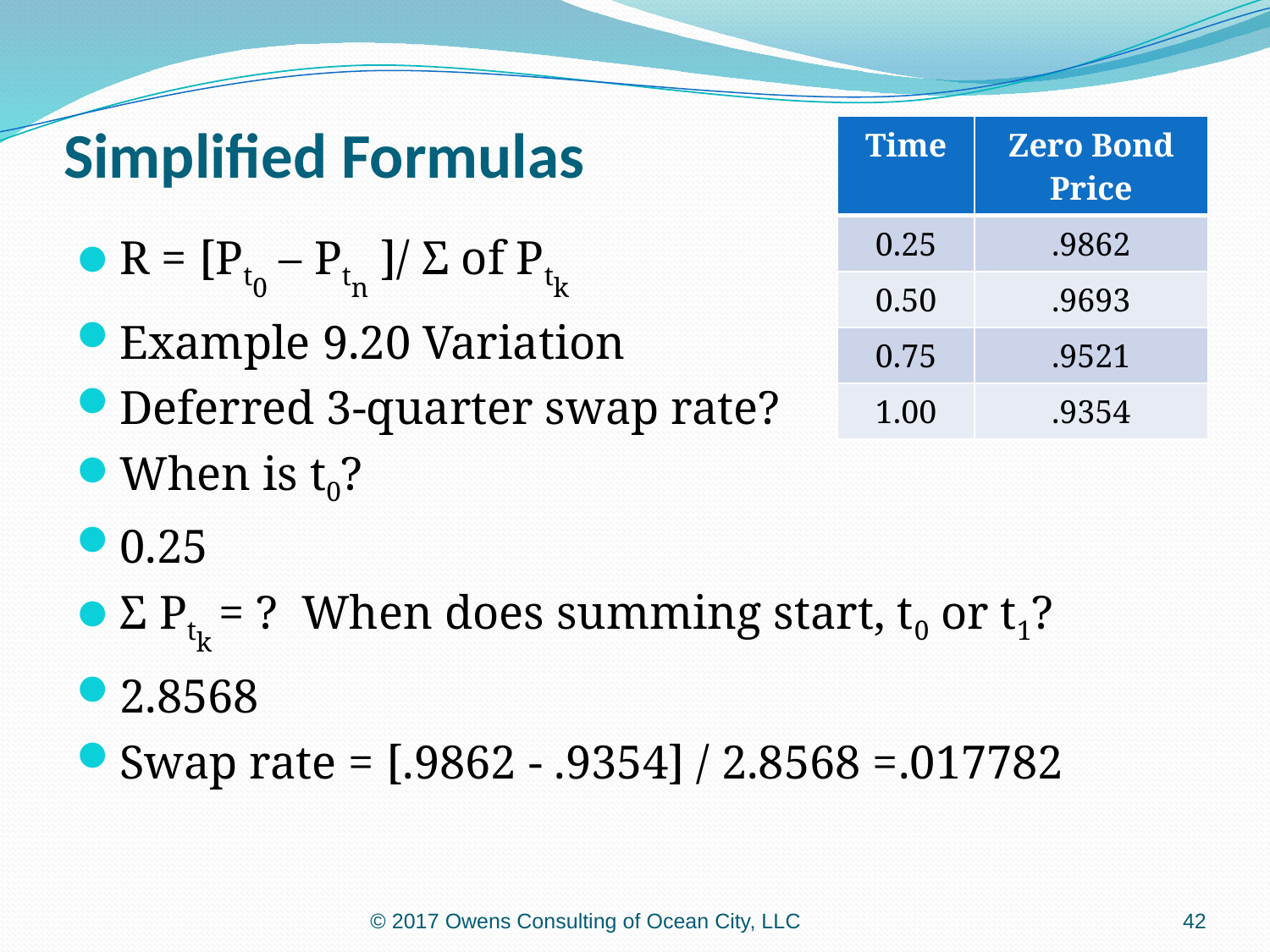

# Simplified Formulas
| Time | Zero Bond Price |
| --- | --- |
| 0.25 | .9862 |
| 0.50 | .9693 |
| 0.75 | .9521 |
| 1.00 | .9354 |
R = [Pt0 – Ptn ]/ Σ of Ptk
Example 9.20 Variation
Deferred 3-quarter swap rate?
When is t0?
0.25
Σ Ptk = ?  When does summing start, t0 or t1?
2.8568
Swap rate = [.9862 - .9354] / 2.8568 =.017782

© 2017 Owens Consulting of Ocean City, LLC
42